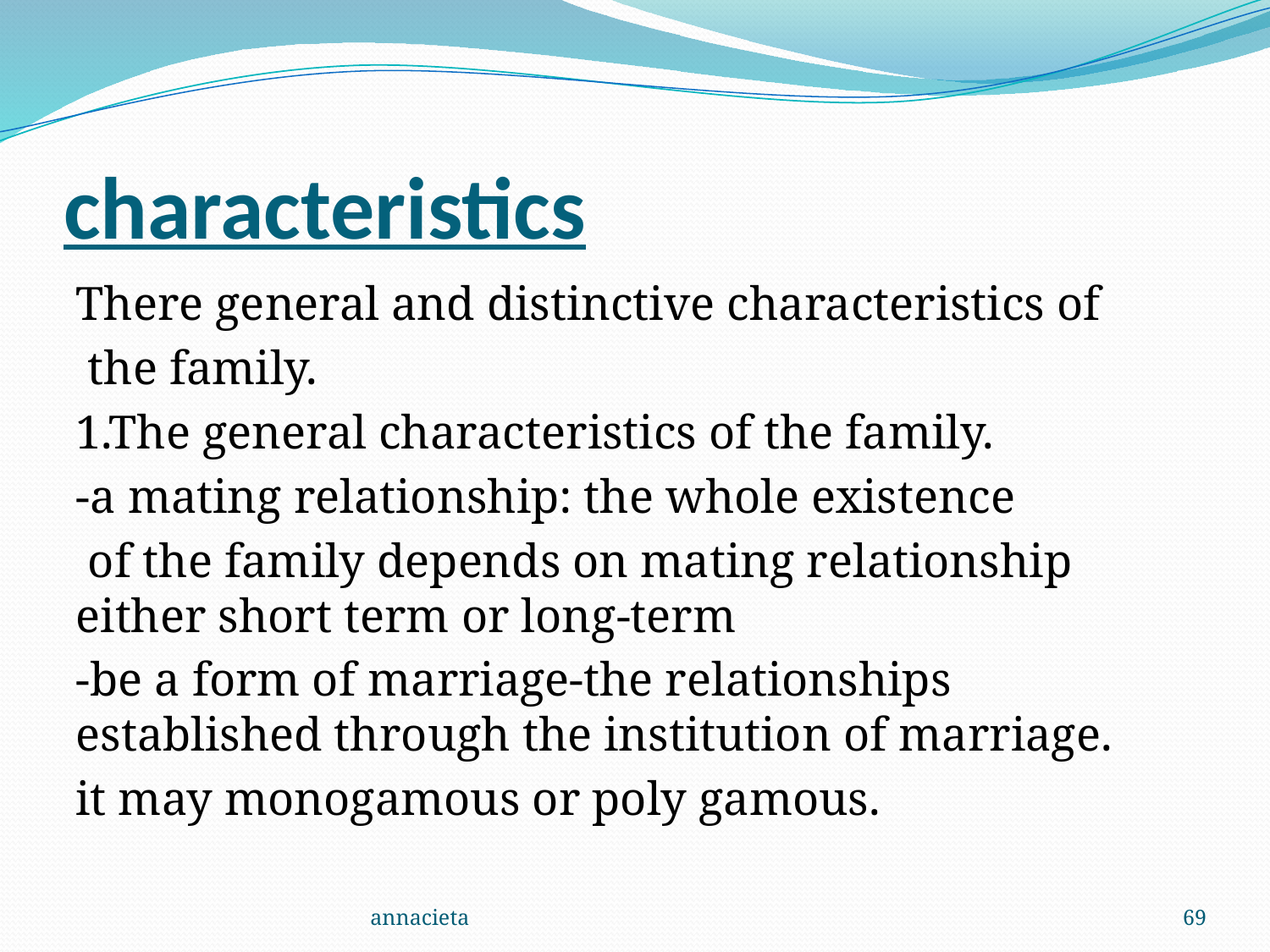

# characteristics
There general and distinctive characteristics of
 the family.
1.The general characteristics of the family.
-a mating relationship: the whole existence
 of the family depends on mating relationship either short term or long-term
-be a form of marriage-the relationships established through the institution of marriage.
it may monogamous or poly gamous.

annacieta
69